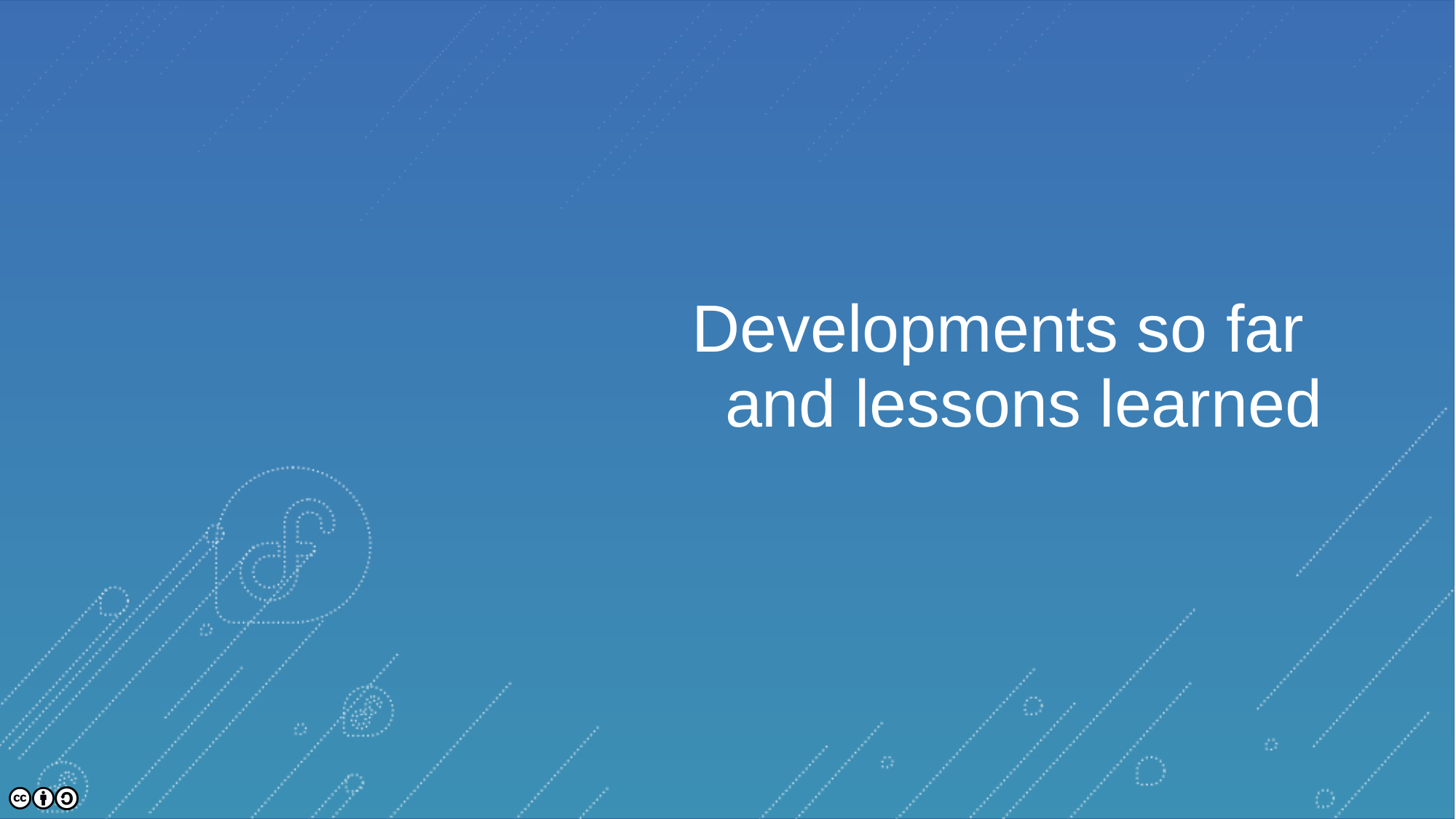

# Developments so far
and lessons learned